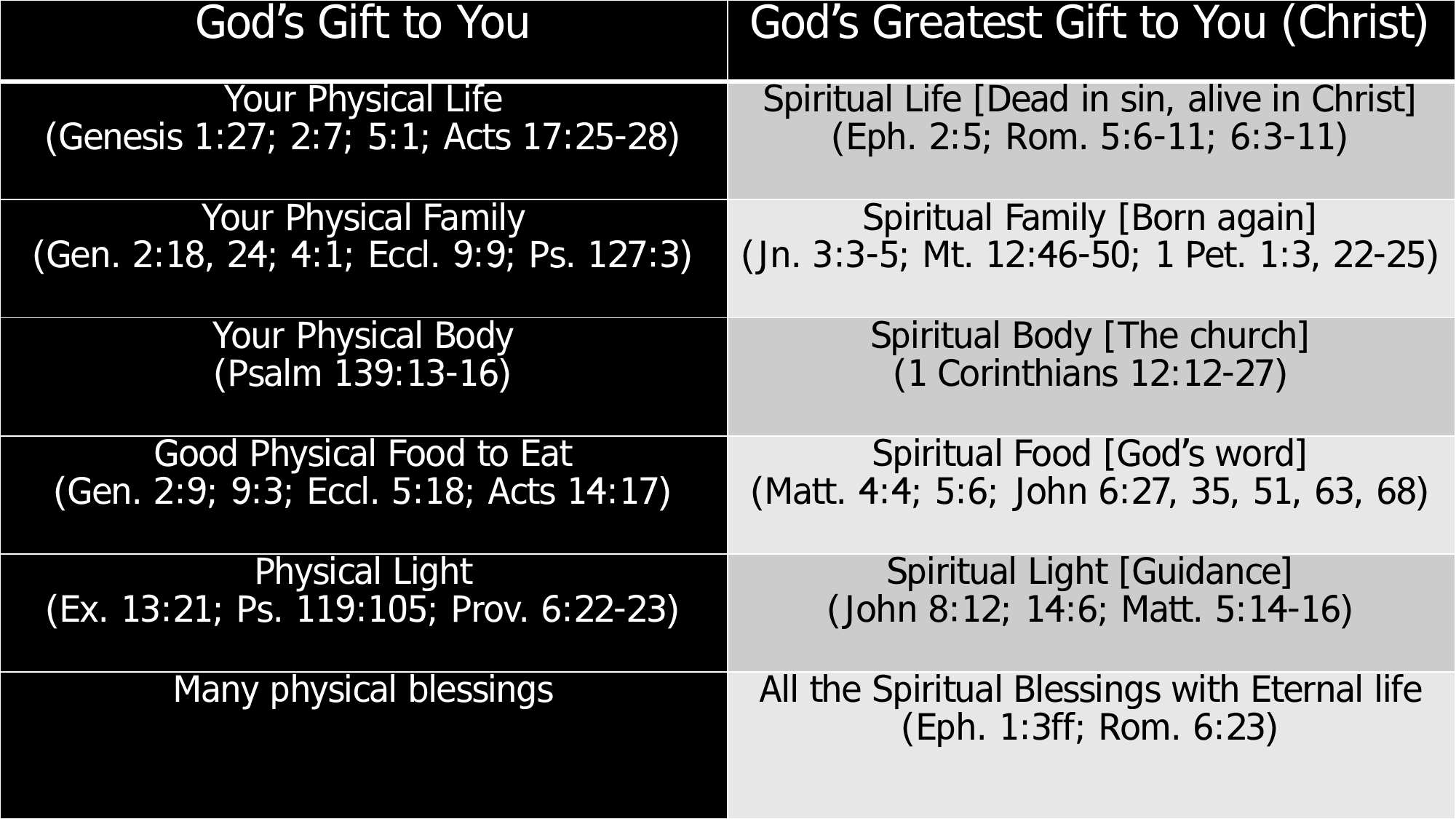

| God’s Gift to You | God’s Greatest Gift to You (Christ) |
| --- | --- |
| Your Physical Life (Genesis 1:27; 2:7; 5:1; Acts 17:25-28) | Spiritual Life [Dead in sin, alive in Christ] (Eph. 2:5; Rom. 5:6-11; 6:3-11) |
| Your Physical Family (Gen. 2:18, 24; 4:1; Eccl. 9:9; Ps. 127:3) | Spiritual Family [Born again] (Jn. 3:3-5; Mt. 12:46-50; 1 Pet. 1:3, 22-25) |
| Your Physical Body (Psalm 139:13-16) | Spiritual Body [The church] (1 Corinthians 12:12-27) |
| Good Physical Food to Eat (Gen. 2:9; 9:3; Eccl. 5:18; Acts 14:17) | Spiritual Food [God’s word] (Matt. 4:4; 5:6; John 6:27, 35, 51, 63, 68) |
| Physical Light (Ex. 13:21; Ps. 119:105; Prov. 6:22-23) | Spiritual Light [Guidance] (John 8:12; 14:6; Matt. 5:14-16) |
| Many physical blessings | All the Spiritual Blessings with Eternal life (Eph. 1:3ff; Rom. 6:23) |